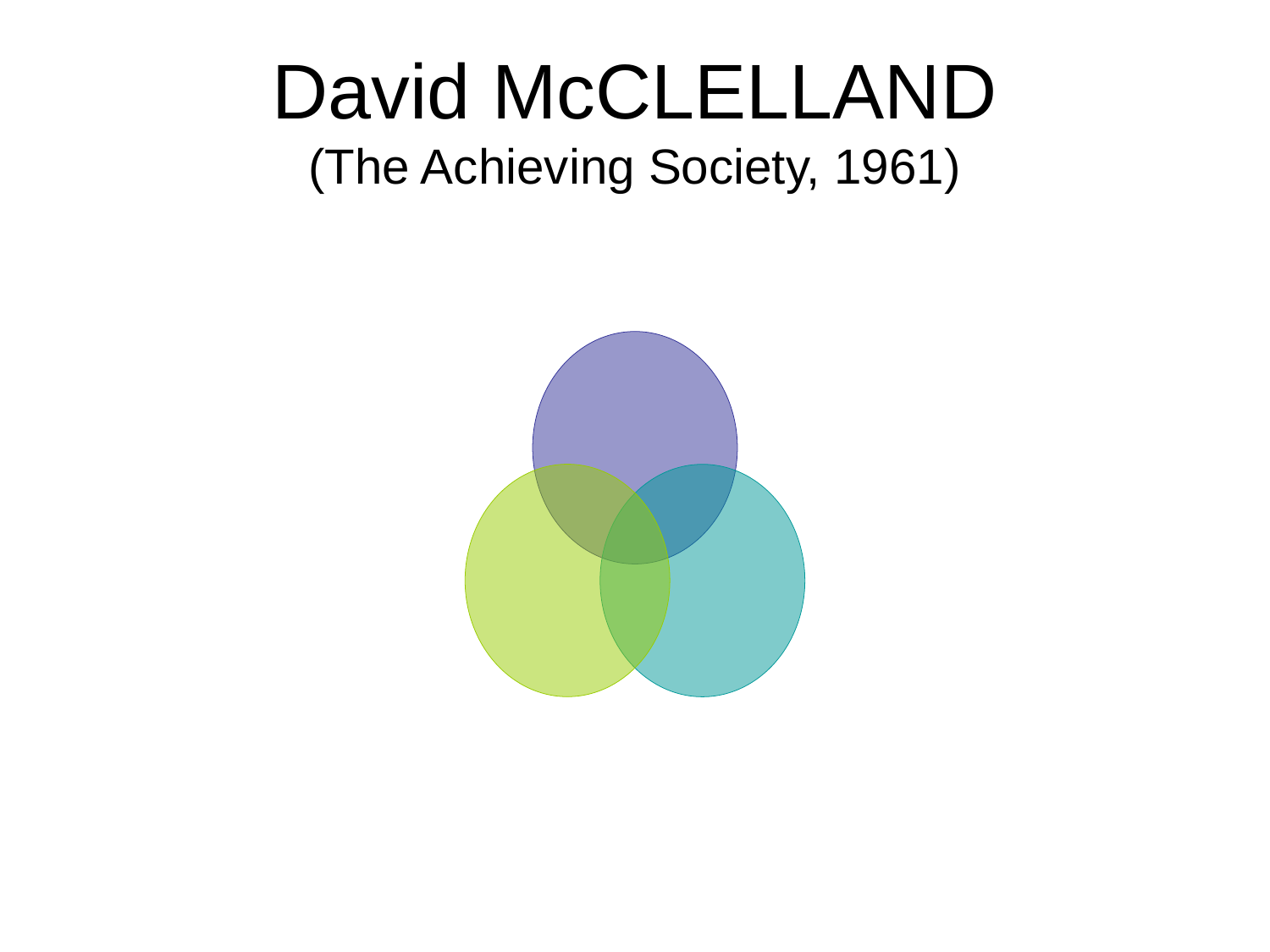

# David McCLELLAND (The Achieving Society, 1961)